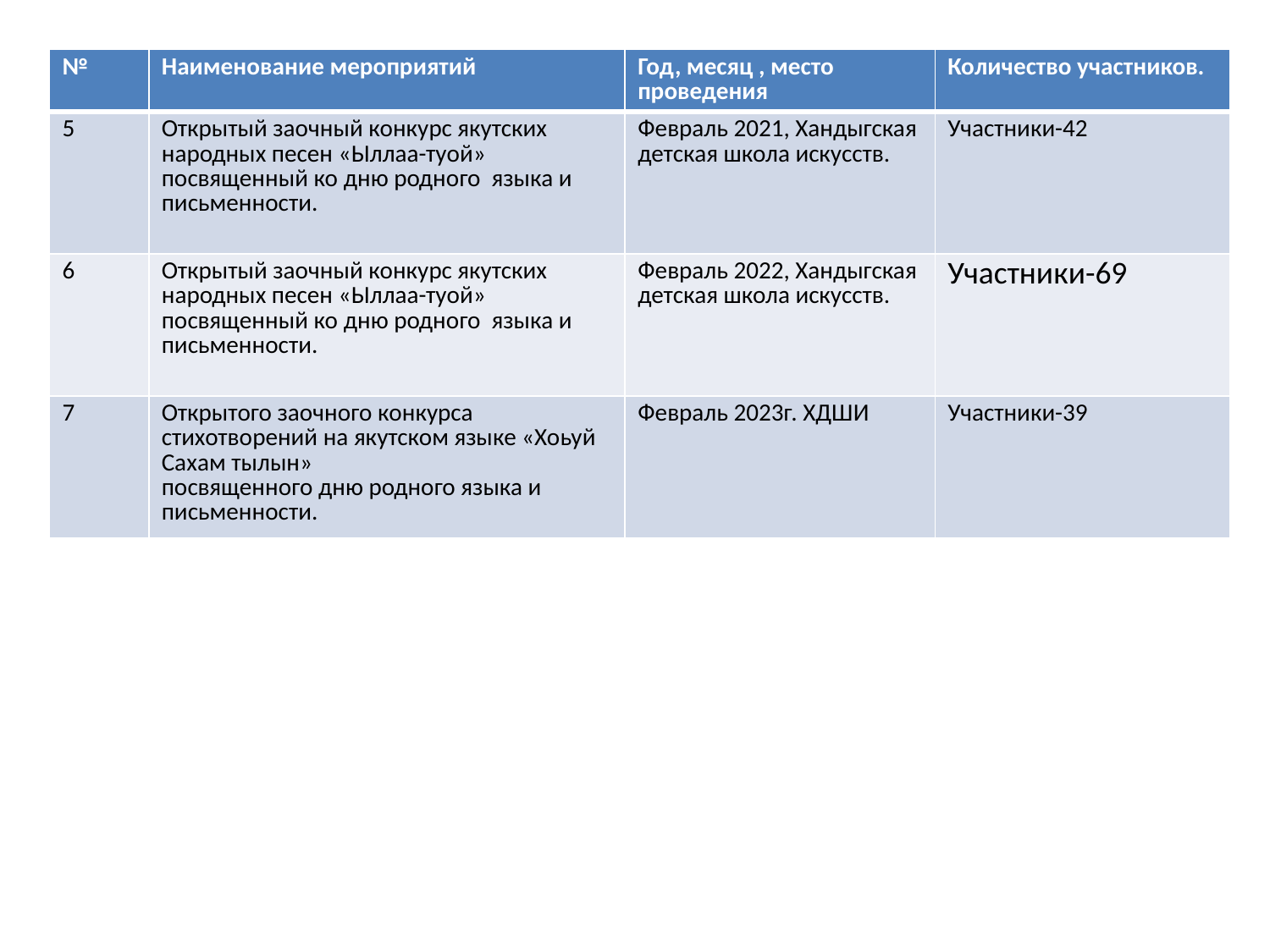

| № | Наименование мероприятий | Год, месяц , место проведения | Количество участников. |
| --- | --- | --- | --- |
| 5 | Открытый заочный конкурс якутских народных песен «Ыллаа-туой» посвященный ко дню родного языка и письменности. | Февраль 2021, Хандыгская детская школа искусств. | Участники-42 |
| 6 | Открытый заочный конкурс якутских народных песен «Ыллаа-туой» посвященный ко дню родного языка и письменности. | Февраль 2022, Хандыгская детская школа искусств. | Участники-69 |
| 7 | Открытого заочного конкурса стихотворений на якутском языке «Хоьуй Сахам тылын» посвященного дню родного языка и письменности. | Февраль 2023г. ХДШИ | Участники-39 |